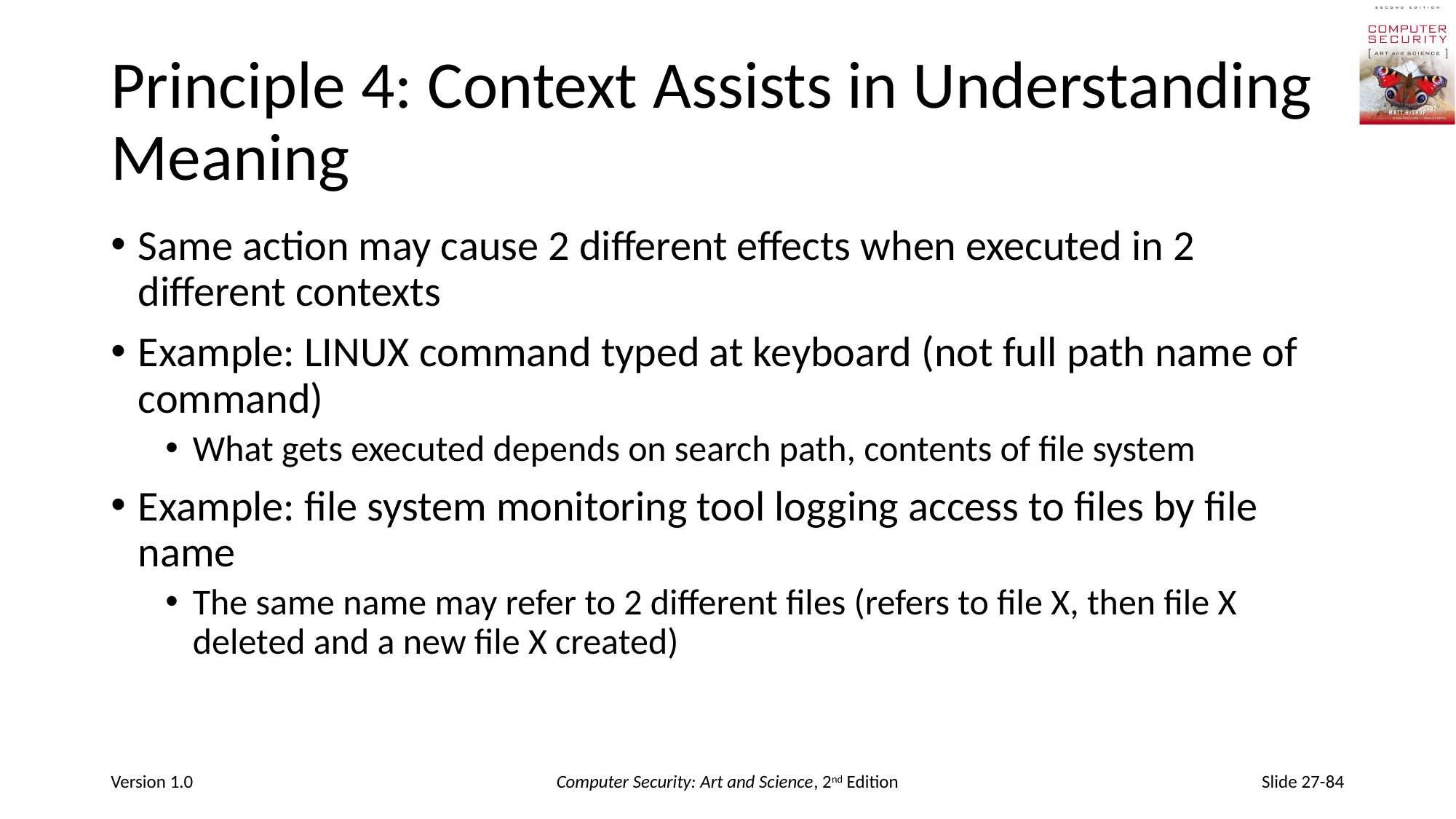

# Principle 4: Context Assists in Understanding Meaning
Same action may cause 2 different effects when executed in 2 different contexts
Example: LINUX command typed at keyboard (not full path name of command)
What gets executed depends on search path, contents of file system
Example: file system monitoring tool logging access to files by file name
The same name may refer to 2 different files (refers to file X, then file X deleted and a new file X created)

Version 1.0
Computer Security: Art and Science, 2nd Edition
Slide 27-84